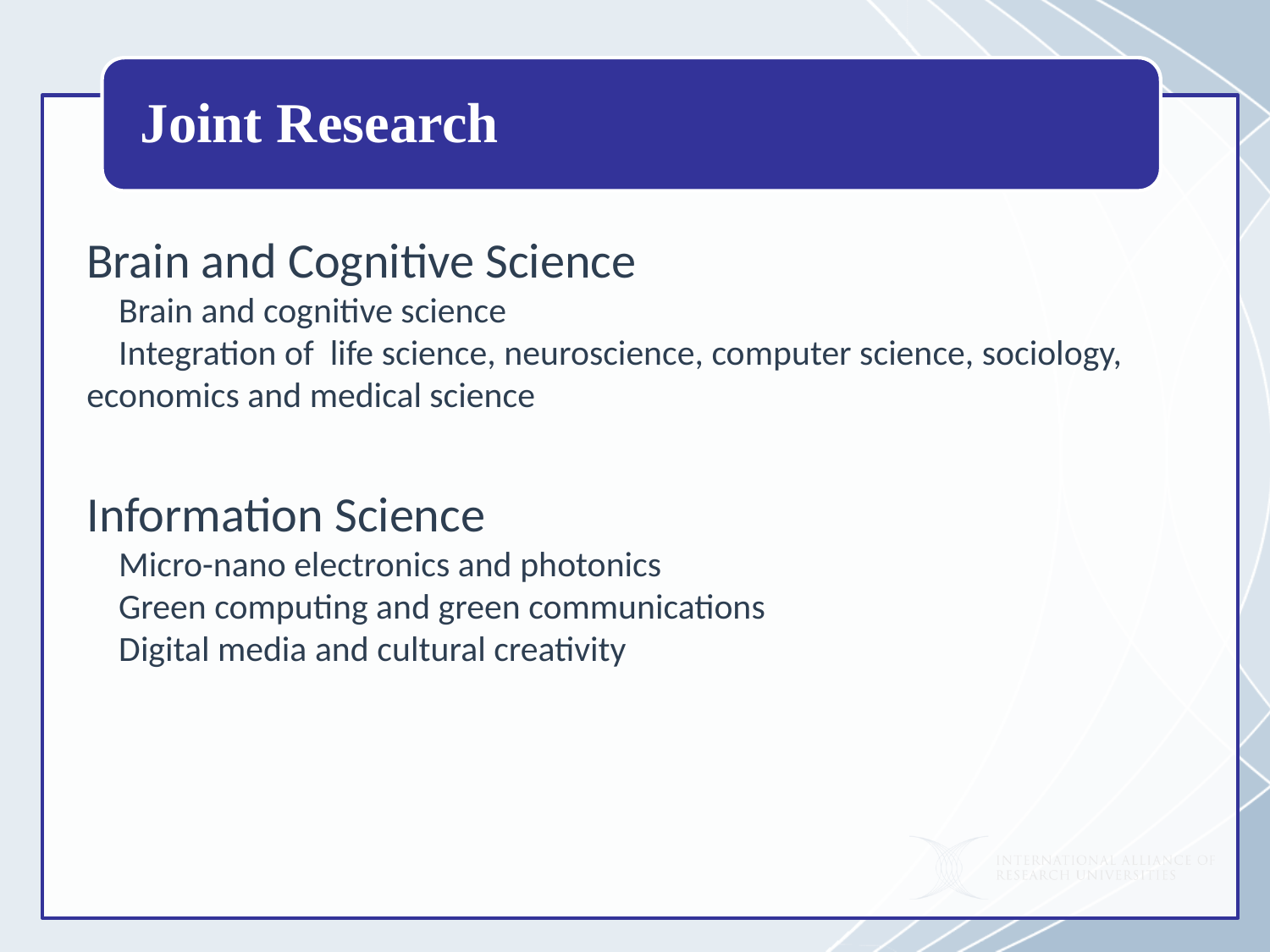

#
Joint Research
Brain and Cognitive Science
    Brain and cognitive science
    Integration of  life science, neuroscience, computer science, sociology, economics and medical science

Information Science
    Micro-nano electronics and photonics
    Green computing and green communications
    Digital media and cultural creativity